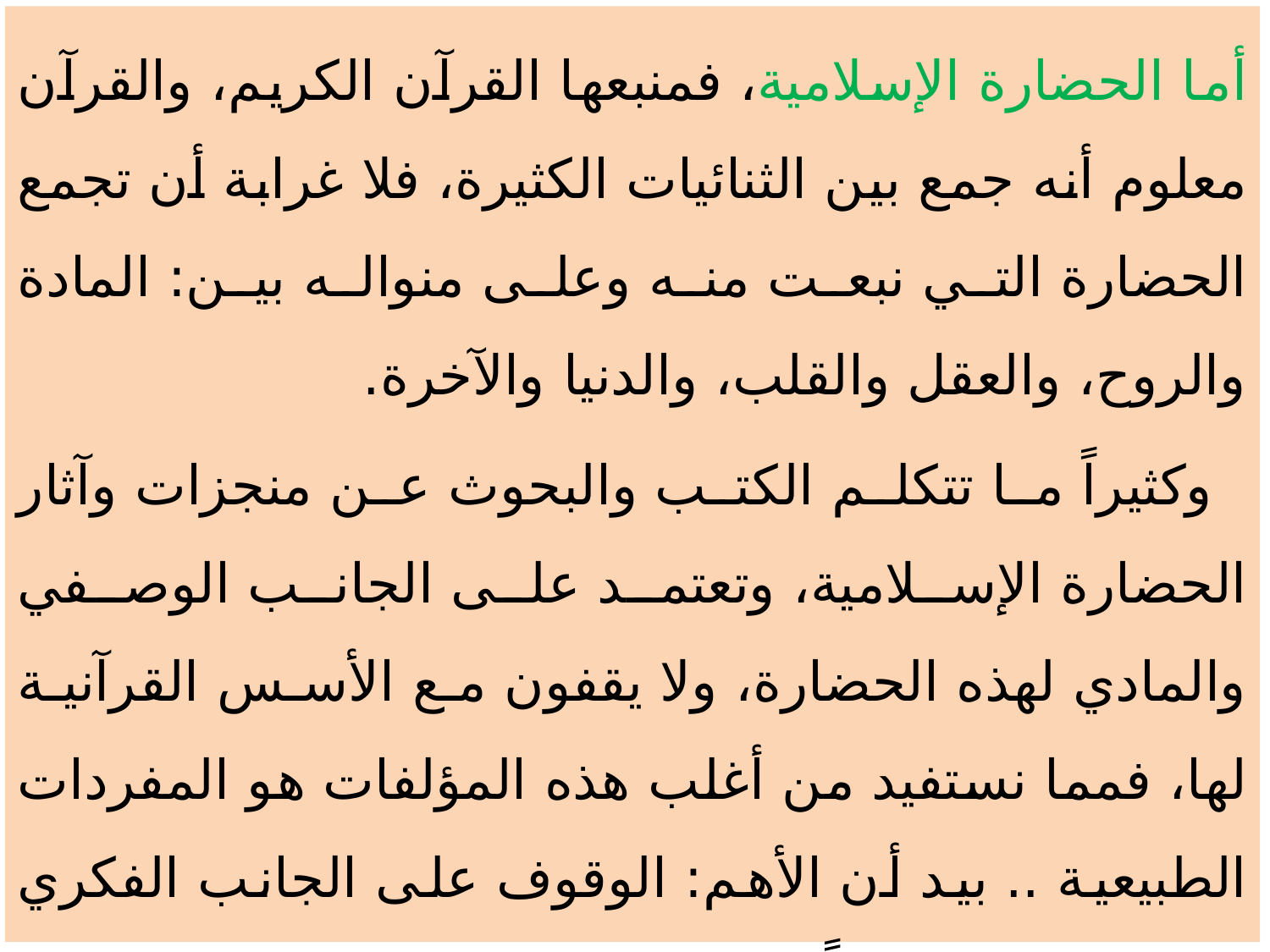

أما الحضارة الإسلامية، فمنبعها القرآن الكريم، والقرآن معلوم أنه جمع بين الثنائيات الكثيرة، فلا غرابة أن تجمع الحضارة التي نبعت منه وعلى منواله بين: المادة والروح، والعقل والقلب، والدنيا والآخرة.
  وكثيراً ما تتكلم الكتب والبحوث عن منجزات وآثار الحضارة الإسلامية، وتعتمد على الجانب الوصفي والمادي لهذه الحضارة، ولا يقفون مع الأسس القرآنية لها، فمما نستفيد من أغلب هذه المؤلفات هو المفردات الطبيعية .. بيد أن الأهم: الوقوف على الجانب الفكري للحضارة، خصوصاً ونحن هنا بصدد دراسة الجانب الفكري لهذه الحضارة ... فالنبش للجذور أهم لآننا.